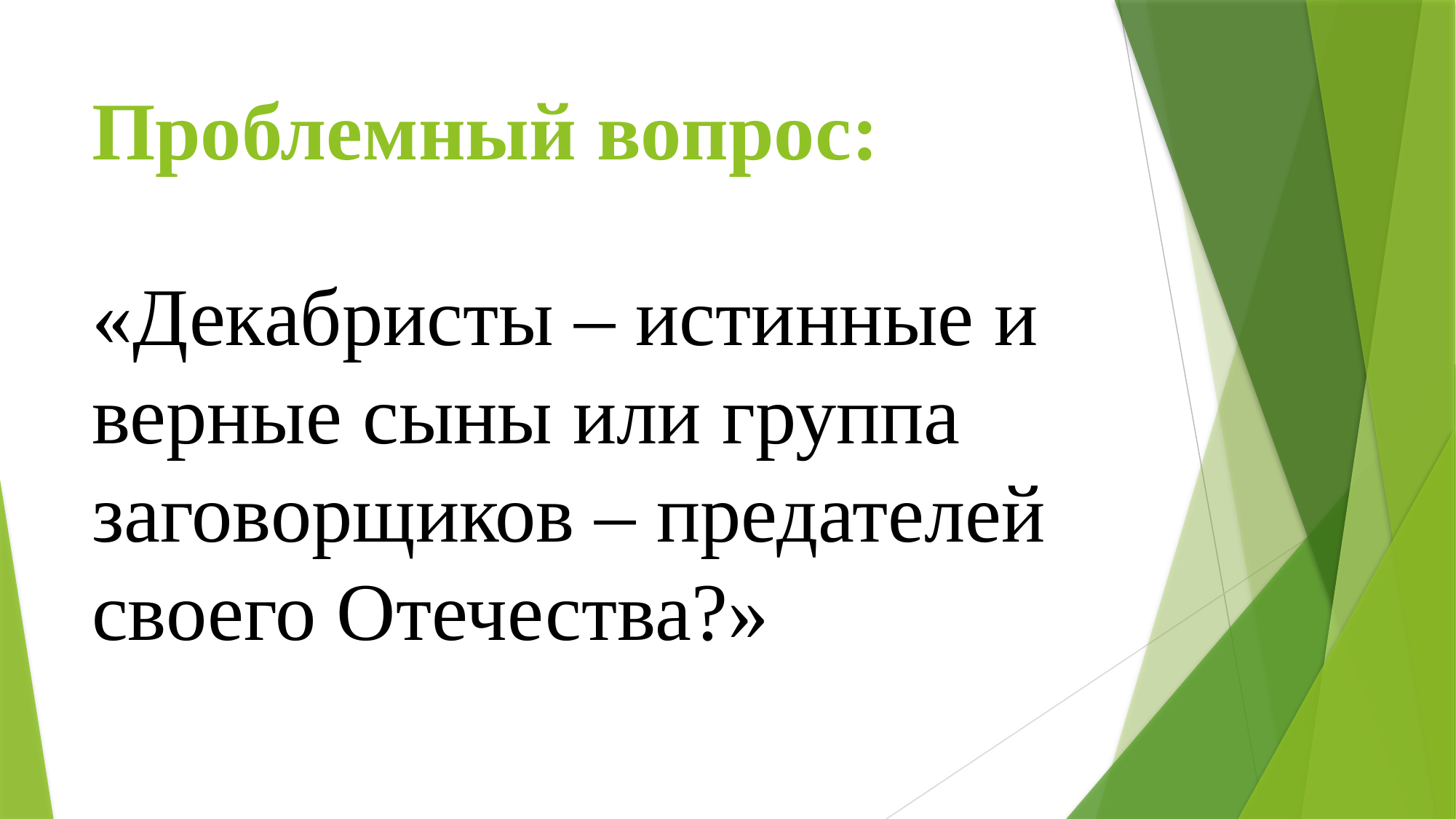

# Проблемный вопрос:
«Декабристы – истинные и верные сыны или группа заговорщиков – предателей своего Отечества?»